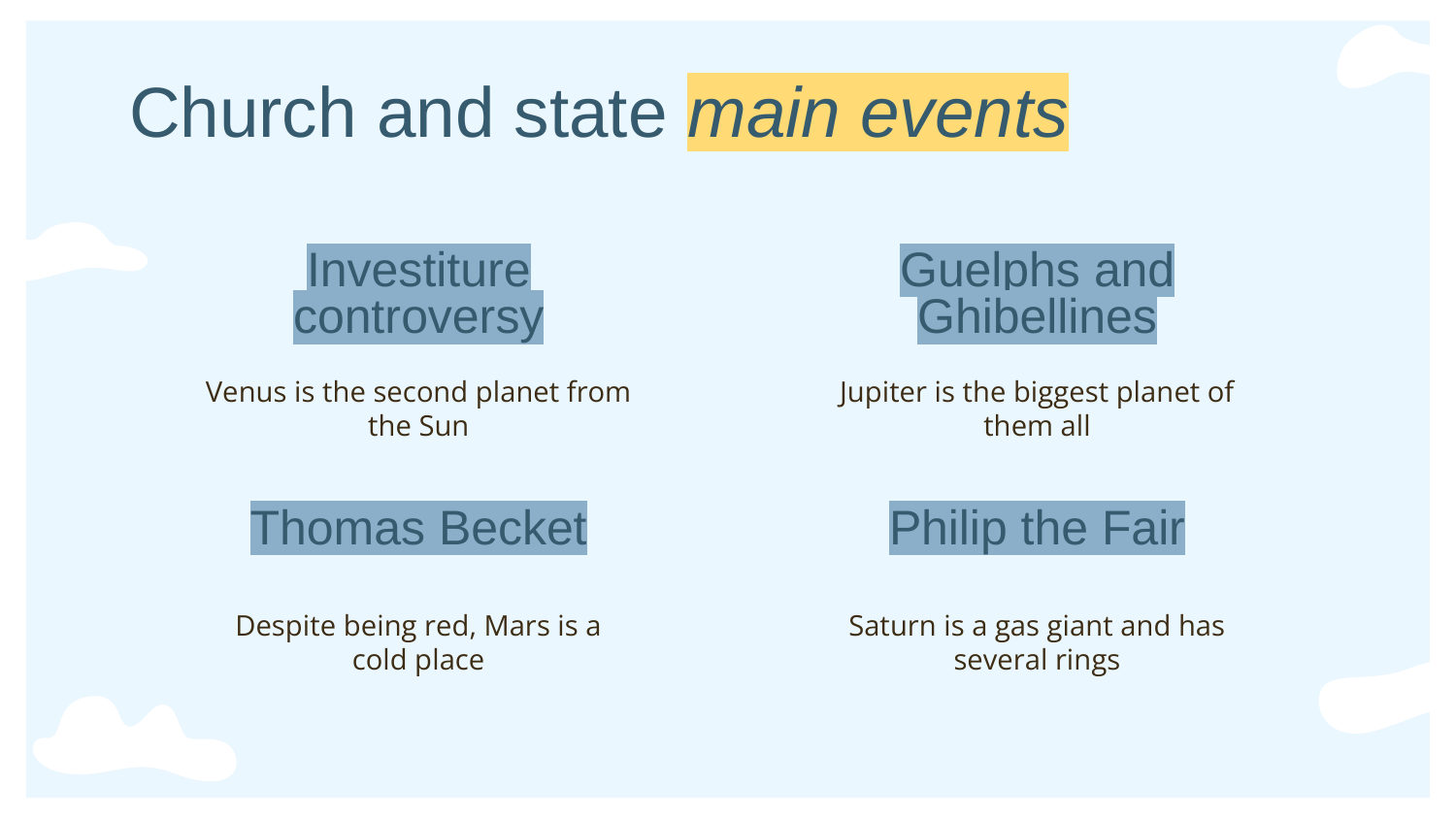

Church and state main events
# Investiture controversy
Guelphs and Ghibellines
Venus is the second planet from the Sun
Jupiter is the biggest planet of them all
Thomas Becket
Philip the Fair
Despite being red, Mars is a cold place
Saturn is a gas giant and has several rings